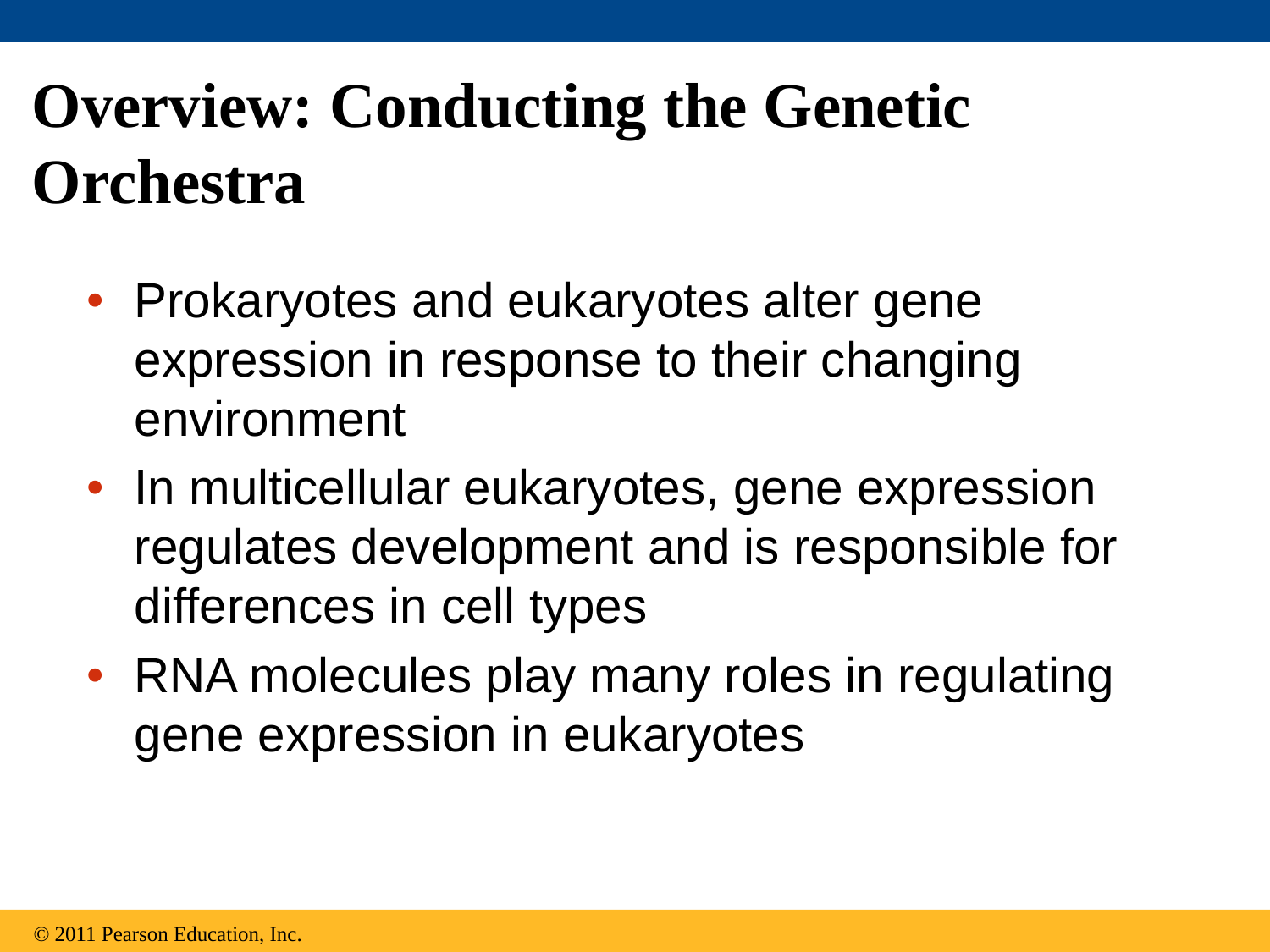

# Overview: Conducting the Genetic Orchestra
Prokaryotes and eukaryotes alter gene expression in response to their changing environment
In multicellular eukaryotes, gene expression regulates development and is responsible for differences in cell types
RNA molecules play many roles in regulating gene expression in eukaryotes

© 2011 Pearson Education, Inc.